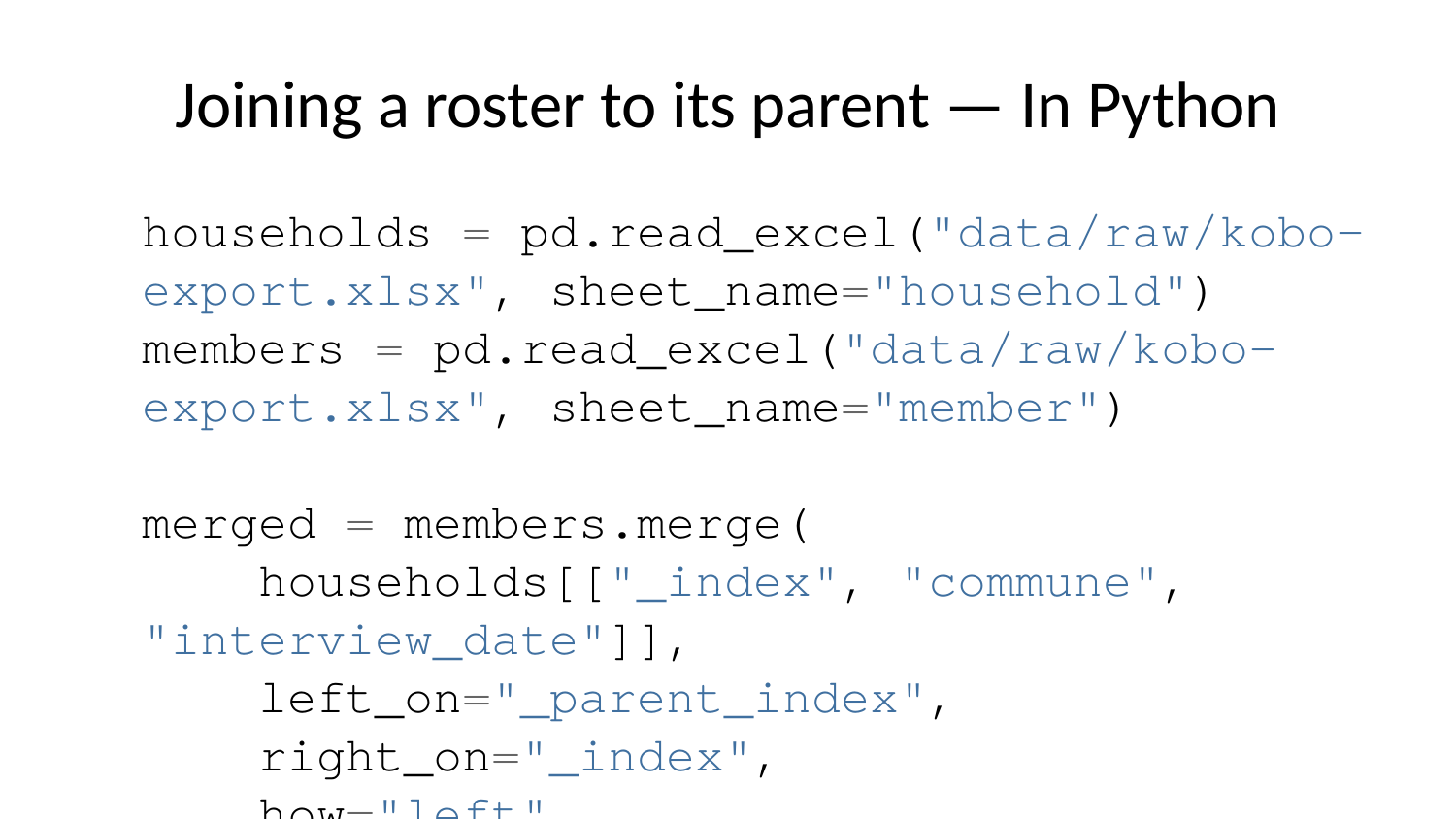

# Joining a roster to its parent — In Python
households = pd.read_excel("data/raw/kobo-export.xlsx", sheet_name="household")
members = pd.read_excel("data/raw/kobo-export.xlsx", sheet_name="member")
merged = members.merge(
    households[["_index", "commune", "interview_date"]],
    left_on="_parent_index",
    right_on="_index",
    how="left",
    validate="many_to_one",
    indicator=True,
)
print(merged["_merge"].value_counts())